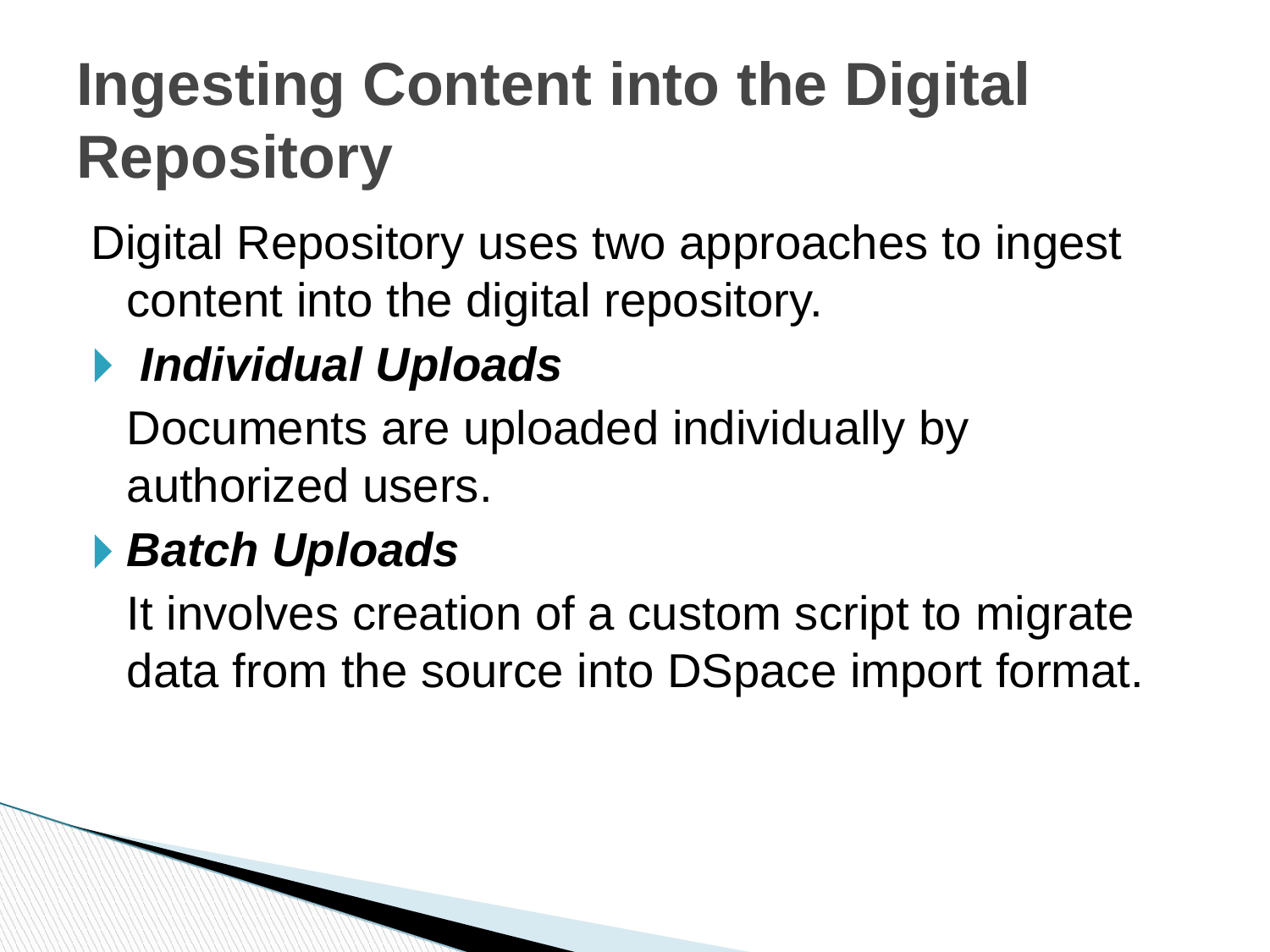

Ingesting Content into the Digital Repository
Digital Repository uses two approaches to ingest content into the digital repository.
 Individual Uploads
	Documents are uploaded individually by authorized users.
Batch Uploads
	It involves creation of a custom script to migrate data from the source into DSpace import format.